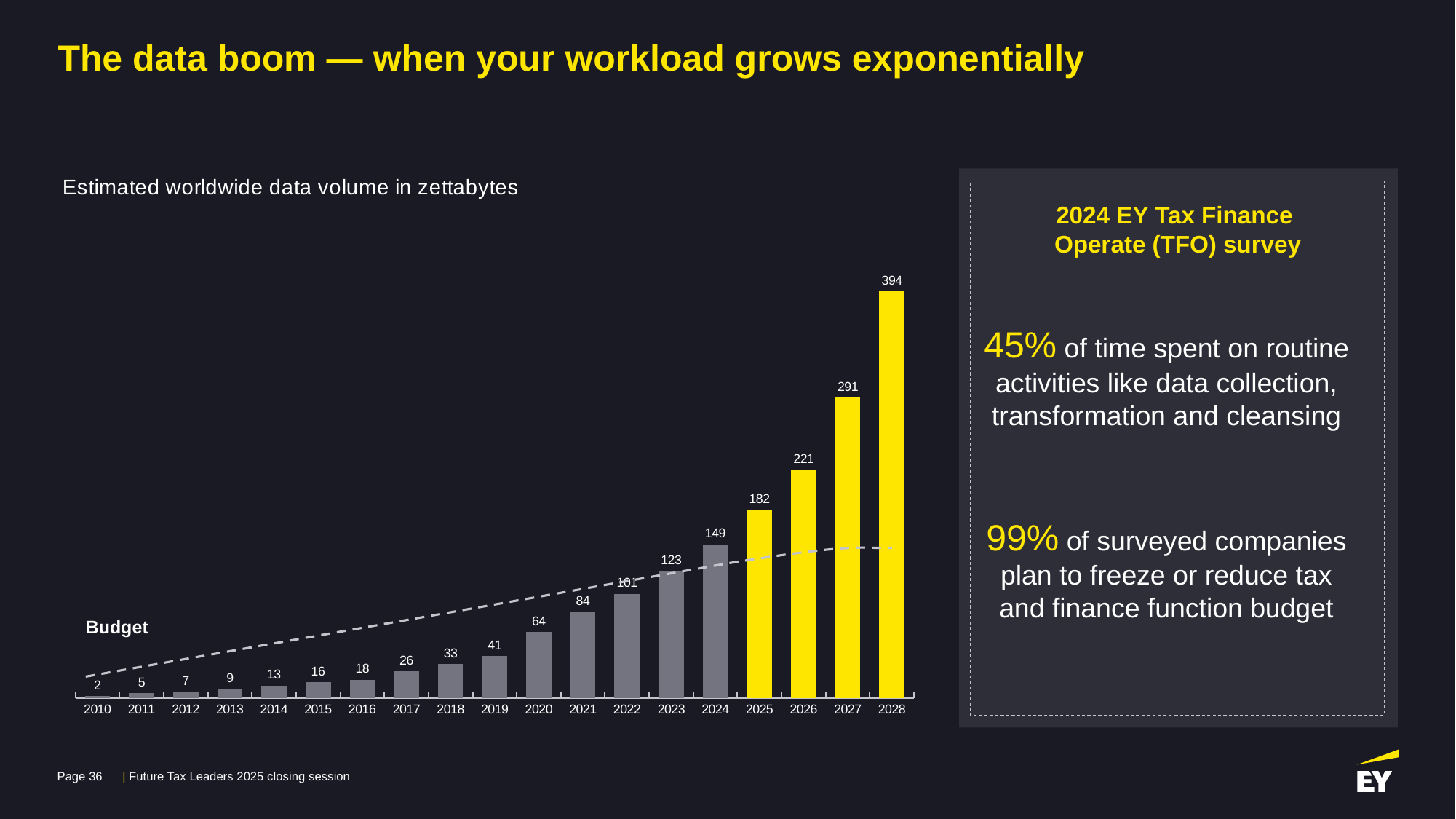

# The data boom — when your workload grows exponentially

### Chart: Estimated worldwide data volume in zettabytes

| Category | Data |
|---|---|
| 2010 | 2.0 |
| 2011 | 5.0 |
| 2012 | 6.5 |
| 2013 | 9.0 |
| 2014 | 12.5 |
| 2015 | 15.5 |
| 2016 | 18.0 |
| 2017 | 26.0 |
| 2018 | 33.0 |
| 2019 | 41.0 |
| 2020 | 64.0 |
| 2021 | 84.0 |
| 2022 | 101.0 |
| 2023 | 123.0 |
| 2024 | 149.0 |
| 2025 | 182.0 |
| 2026 | 221.0 |
| 2027 | 291.0 |
| 2028 | 394.0 |

2024 EY Tax Finance
Operate (TFO) survey
45% of time spent on routine activities like data collection, transformation and cleansing
99% of surveyed companies plan to freeze or reduce tax and finance function budget

Budget